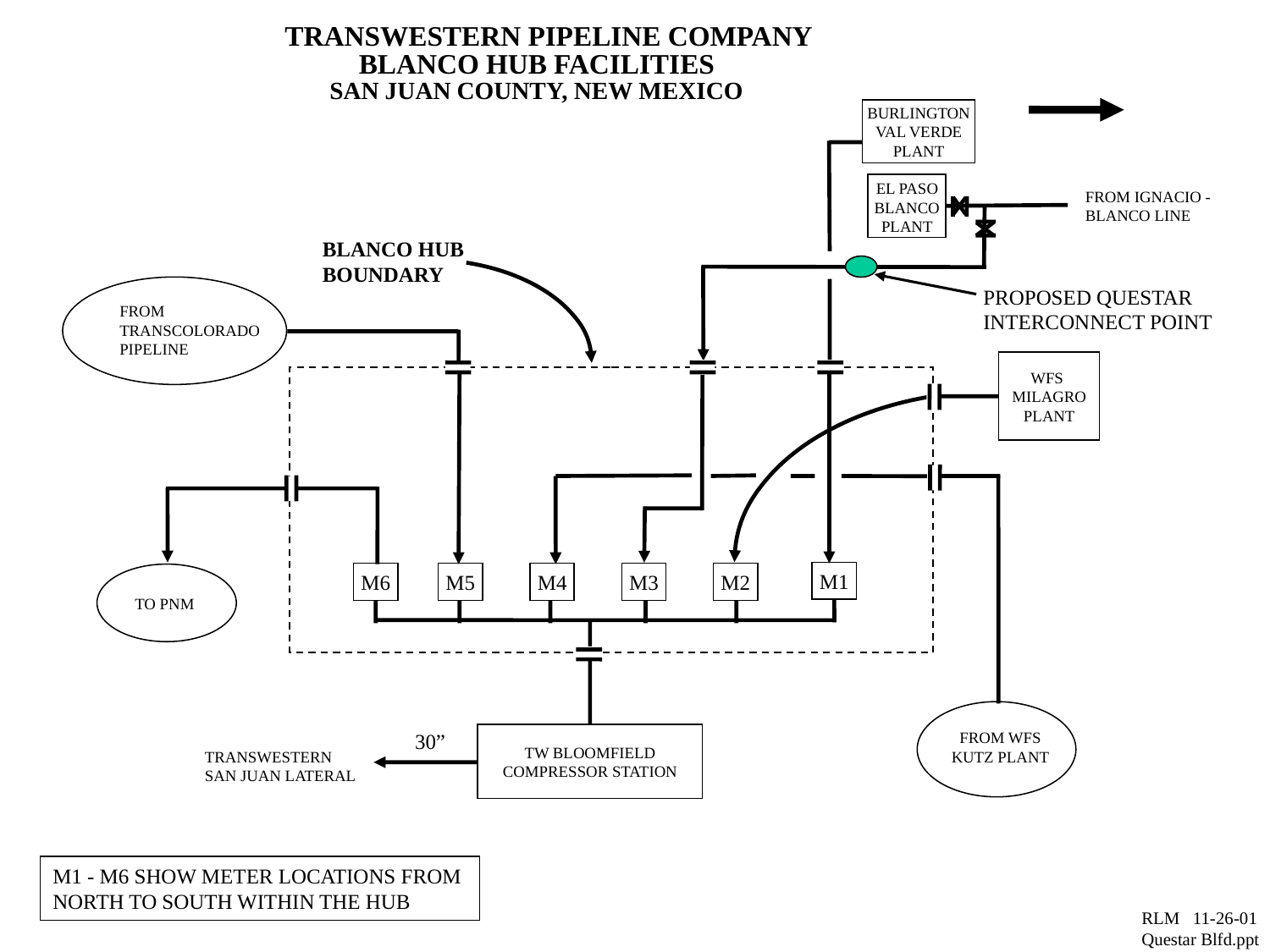

TRANSWESTERN PIPELINE COMPANY
BLANCO HUB FACILITIES
SAN JUAN COUNTY, NEW MEXICO
N

 BURLINGTON
VAL VERDE
PLANT

 EL PASO
BLANCO
PLANT
FROM IGNACIO -
BLANCO LINE

BLANCO HUB
BOUNDARY

PROPOSED QUESTAR
INTERCONNECT POINT

FROM
TRANSCOLORADO
PIPELINE

WFS
MILAGRO
PLANT

M1
M6
M5
M4
M3
M2

TO PNM

  FROM WFS
KUTZ PLANT
30”
TW BLOOMFIELD
COMPRESSOR STATION
TRANSWESTERN
SAN JUAN LATERAL

M1 - M6 SHOW METER LOCATIONS FROM
NORTH TO SOUTH WITHIN THE HUB
RLM   11-26-01
Questar Blfd.ppt